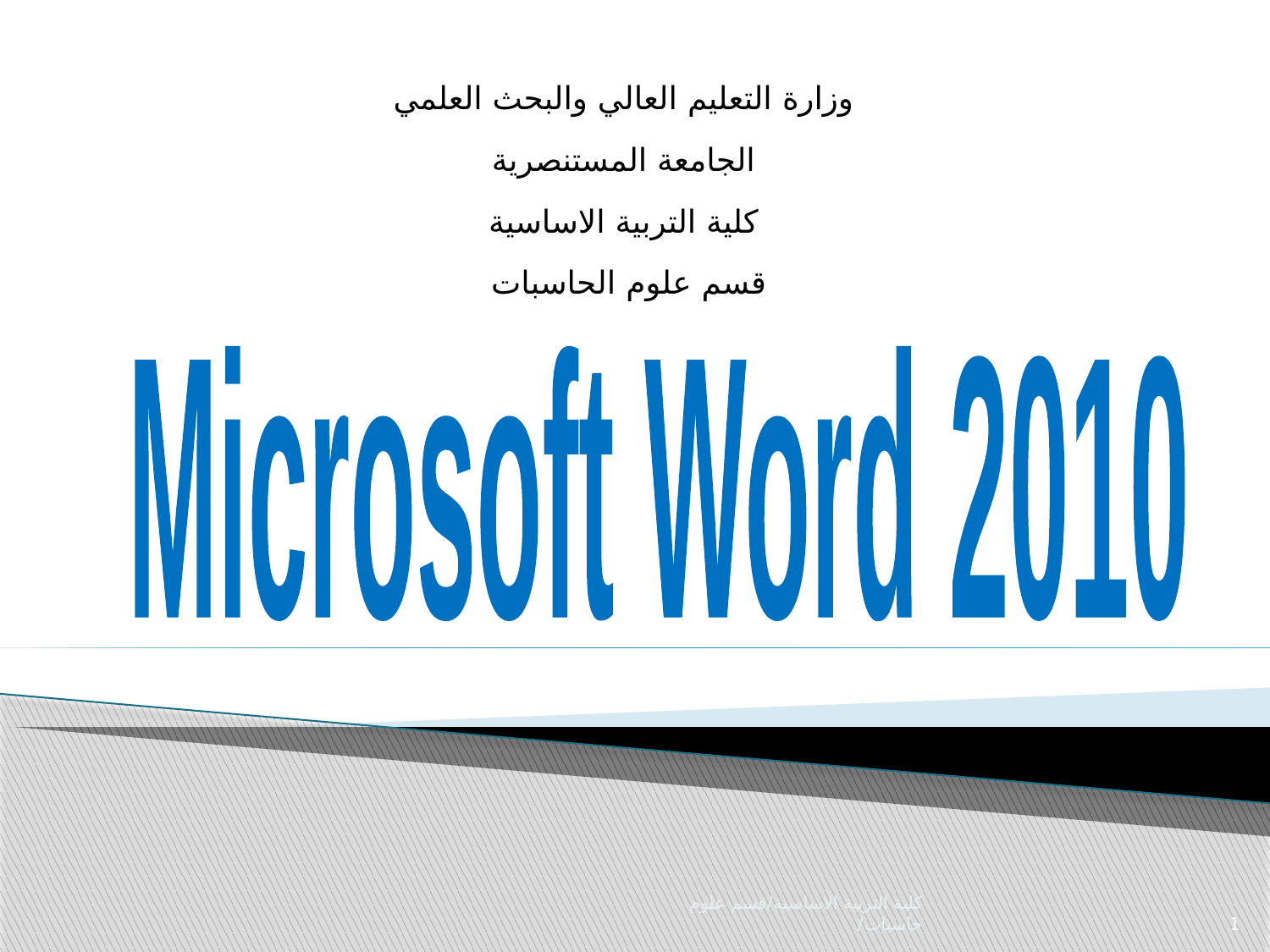

وزارة التعليم العالي والبحث العلمي
الجامعة المستنصرية
كلية التربية الاساسية
قسم علوم الحاسبات
Microsoft Word 2010
كلية التربية الاساسية/قسم علوم حاسبات/
1